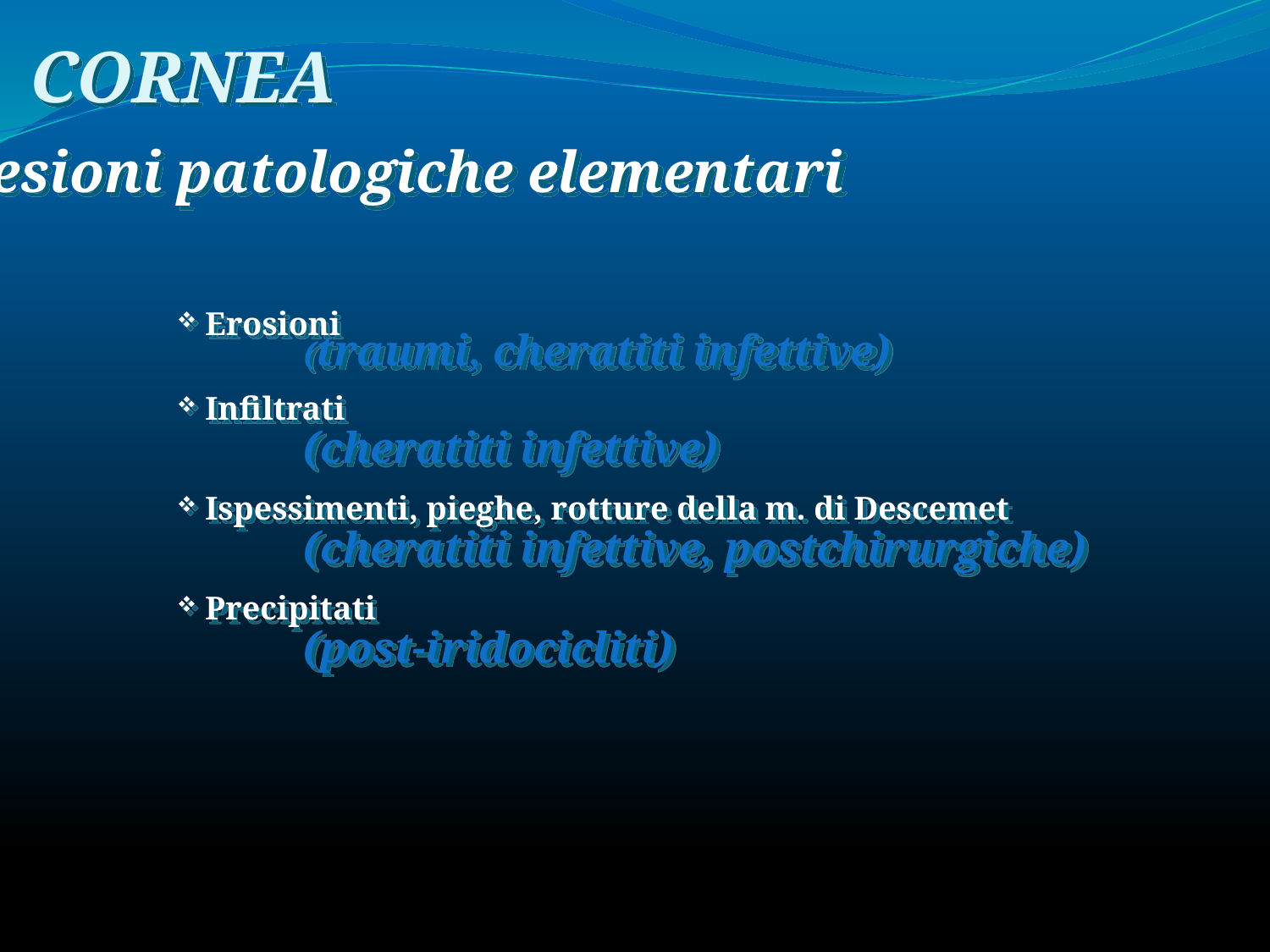

CORNEA
lesioni patologiche elementari
 Erosioni
	(traumi, cheratiti infettive)
 Infiltrati
	(cheratiti infettive)
 Ispessimenti, pieghe, rotture della m. di Descemet
	(cheratiti infettive, postchirurgiche)
 Precipitati
	(post-iridocicliti)